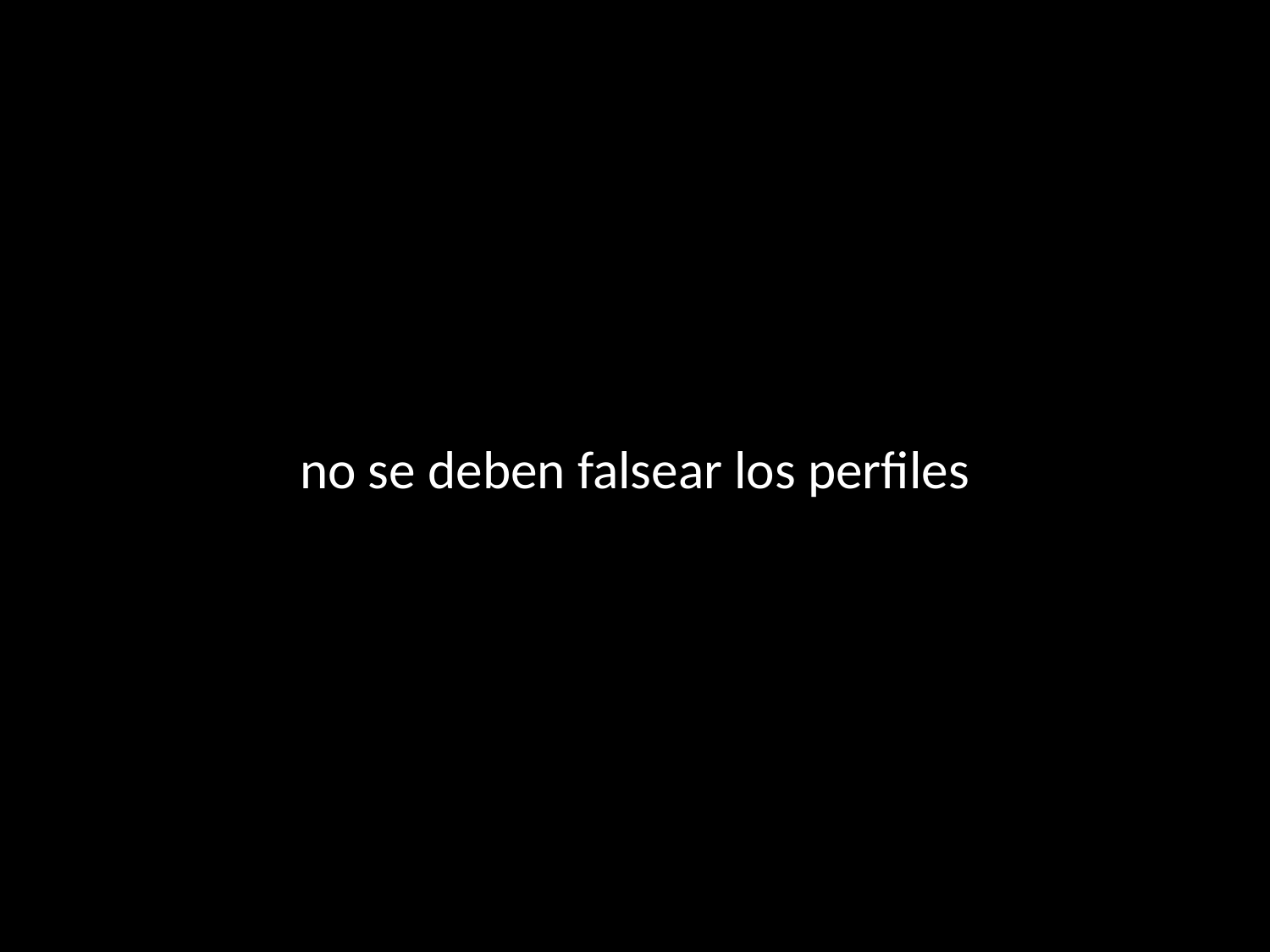

# no se deben falsear los perfiles